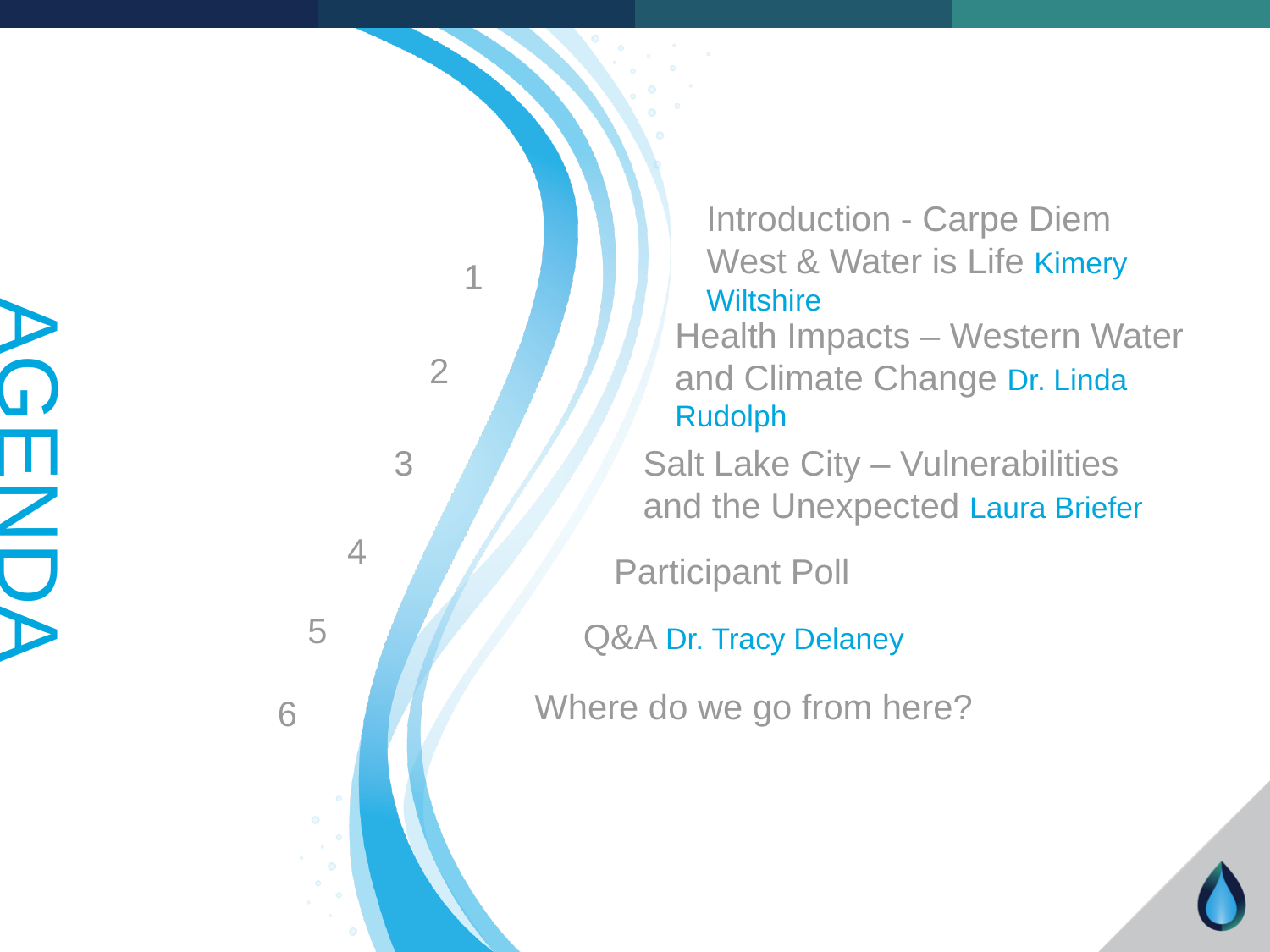

1
Introduction - Carpe Diem West & Water is Life Kimery Wiltshire
2
Health Impacts – Western Water and Climate Change Dr. Linda Rudolph
3
# AGENDA
Salt Lake City – Vulnerabilities and the Unexpected Laura Briefer
4
Participant Poll
5
Q&A Dr. Tracy Delaney
Where do we go from here?
6